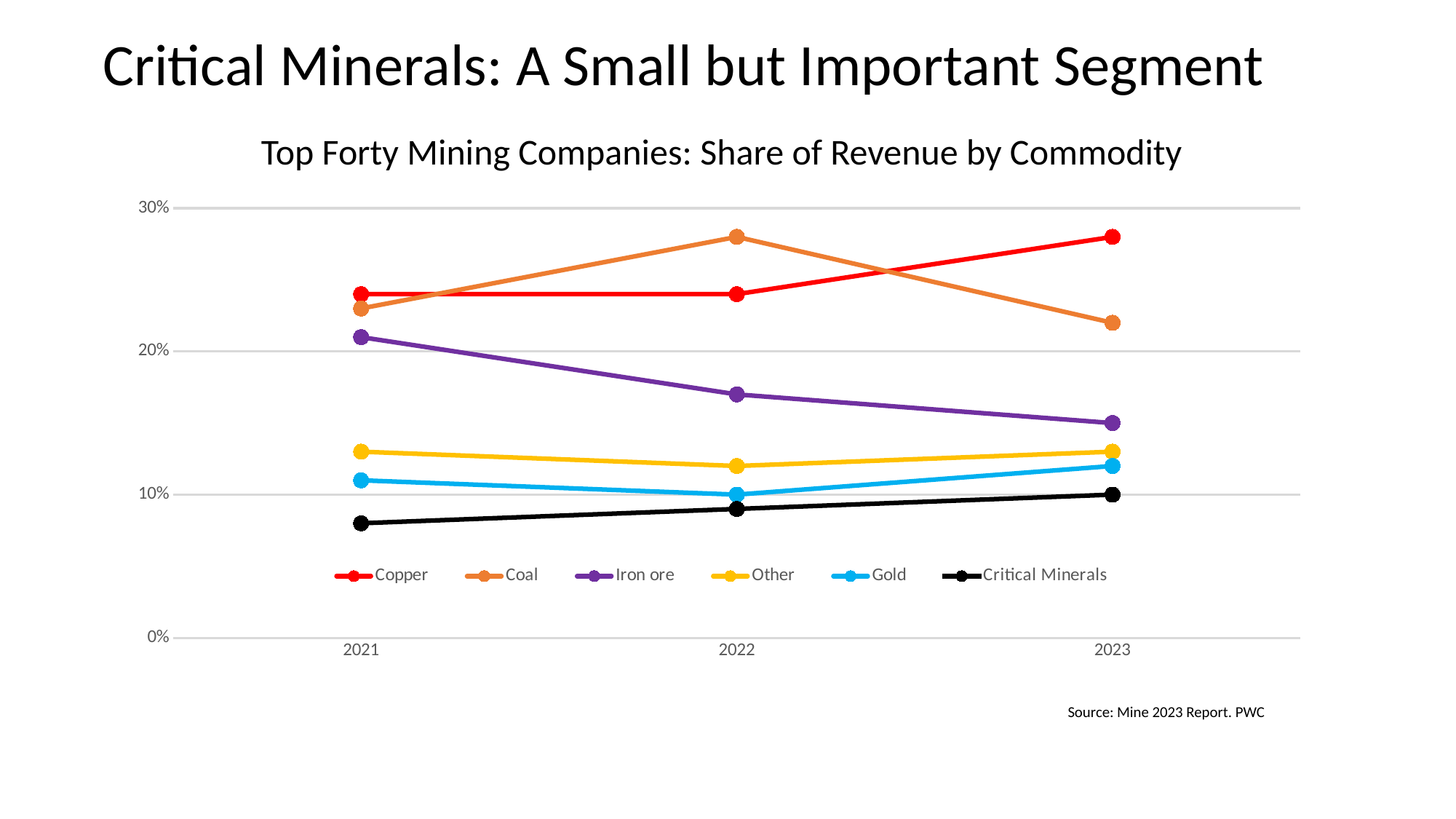

# Critical Minerals: A Small but Important Segment
Top Forty Mining Companies: Share of Revenue by Commodity

### Chart

| Category | Copper | Coal | Iron ore | Other | Gold | Critical Minerals |
|---|---|---|---|---|---|---|
| 2021 | 0.24 | 0.23 | 0.21 | 0.13 | 0.11 | 0.08 |
| 2022 | 0.24 | 0.28 | 0.17 | 0.12 | 0.1 | 0.09 |
| 2023 | 0.28 | 0.22 | 0.15 | 0.13 | 0.12 | 0.1 |
Source: Mine 2023 Report. PWC